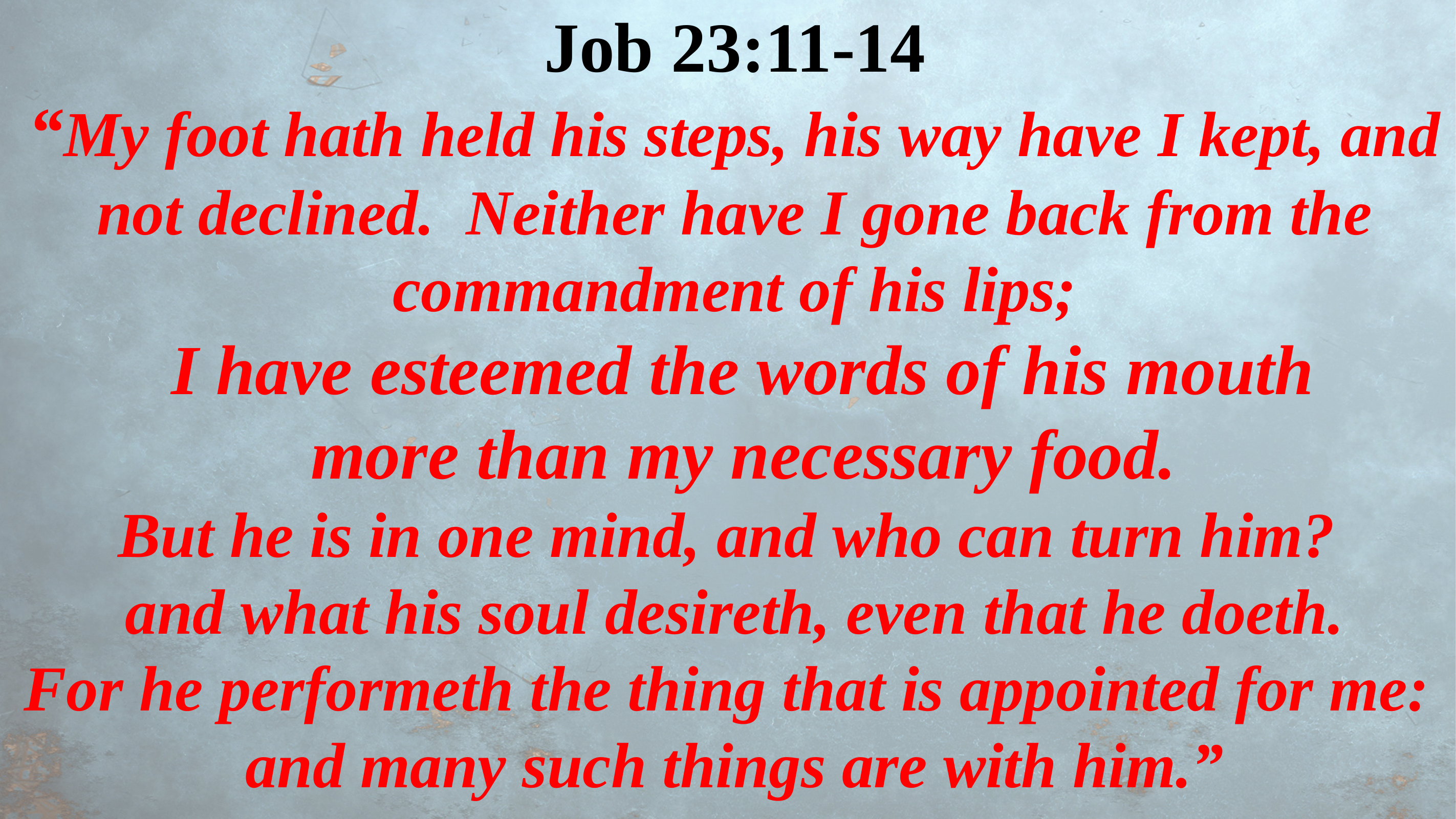

Job 23:11-14
“My foot hath held his steps, his way have I kept, and not declined.  Neither have I gone back from the commandment of his lips;
 I have esteemed the words of his mouth
 more than my necessary food.
But he is in one mind, and who can turn him?
and what his soul desireth, even that he doeth.
For he performeth the thing that is appointed for me:
and many such things are with him.”